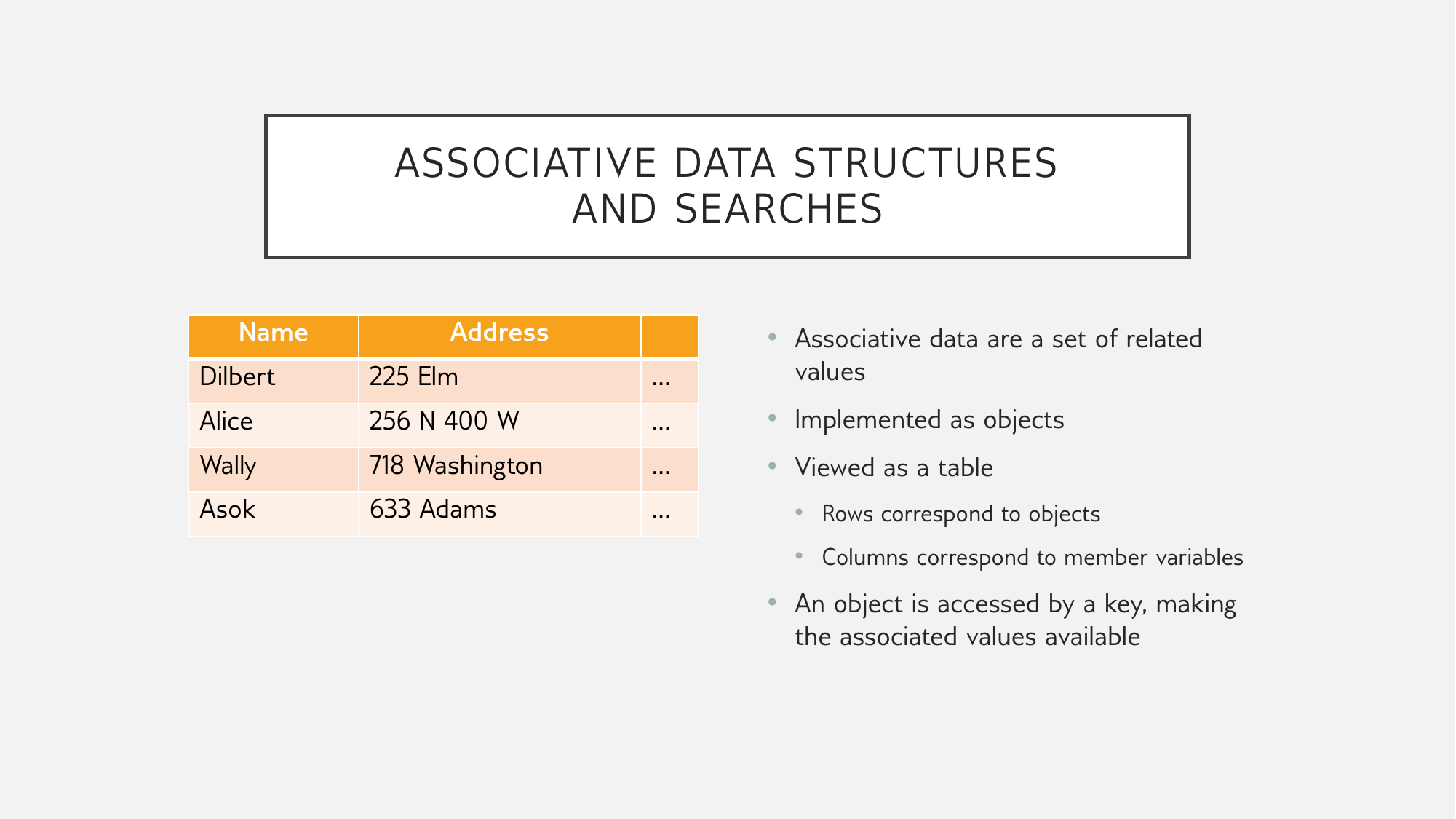

# Associative data structures and searches
Associative data are a set of related values
Implemented as objects
Viewed as a table
Rows correspond to objects
Columns correspond to member variables
An object is accessed by a key, making the associated values available
| Name | Address |  |
| --- | --- | --- |
| Dilbert | 225 Elm | … |
| Alice | 256 N 400 W | … |
| Wally | 718 Washington | … |
| Asok | 633 Adams | … |